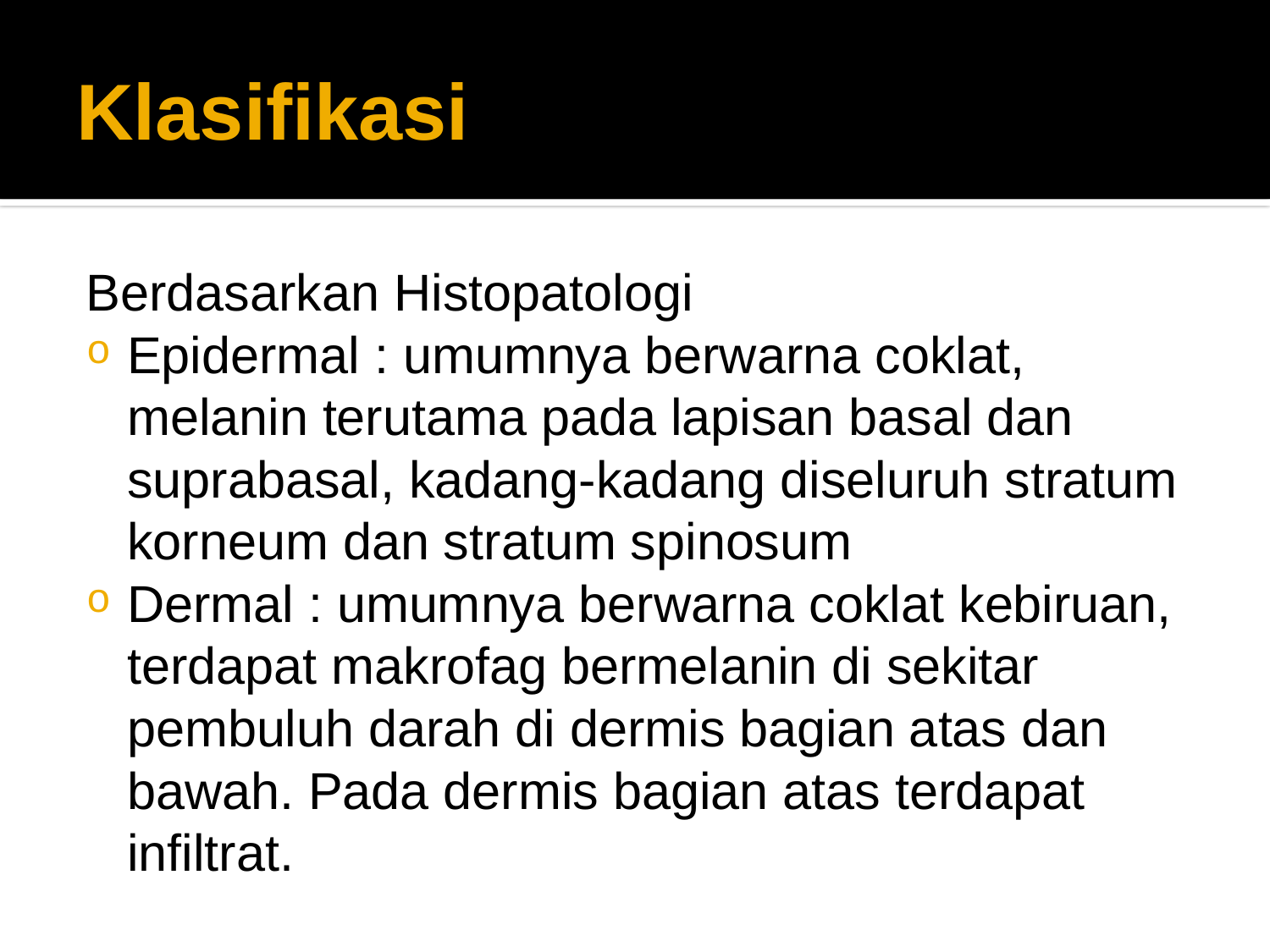

# Klasifikasi
Berdasarkan Histopatologi
Epidermal : umumnya berwarna coklat, melanin terutama pada lapisan basal dan suprabasal, kadang-kadang diseluruh stratum korneum dan stratum spinosum
Dermal : umumnya berwarna coklat kebiruan, terdapat makrofag bermelanin di sekitar pembuluh darah di dermis bagian atas dan bawah. Pada dermis bagian atas terdapat infiltrat.